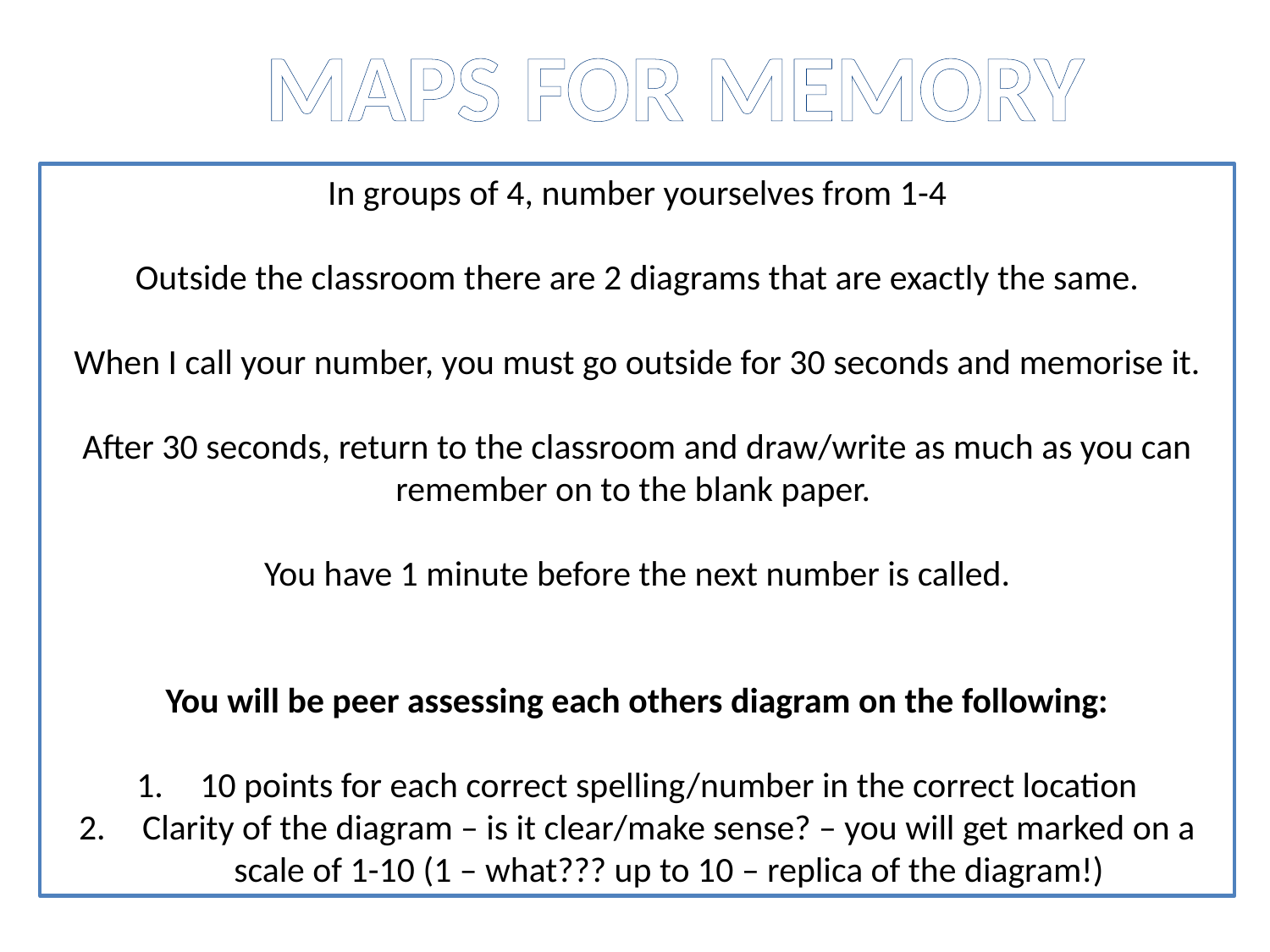

MAPS FOR MEMORY
In groups of 4, number yourselves from 1-4

Outside the classroom there are 2 diagrams that are exactly the same.

When I call your number, you must go outside for 30 seconds and memorise it.

After 30 seconds, return to the classroom and draw/write as much as you can remember on to the blank paper.

You have 1 minute before the next number is called.

You will be peer assessing each others diagram on the following:

10 points for each correct spelling/number in the correct location
Clarity of the diagram – is it clear/make sense? – you will get marked on a scale of 1-10 (1 – what??? up to 10 – replica of the diagram!)